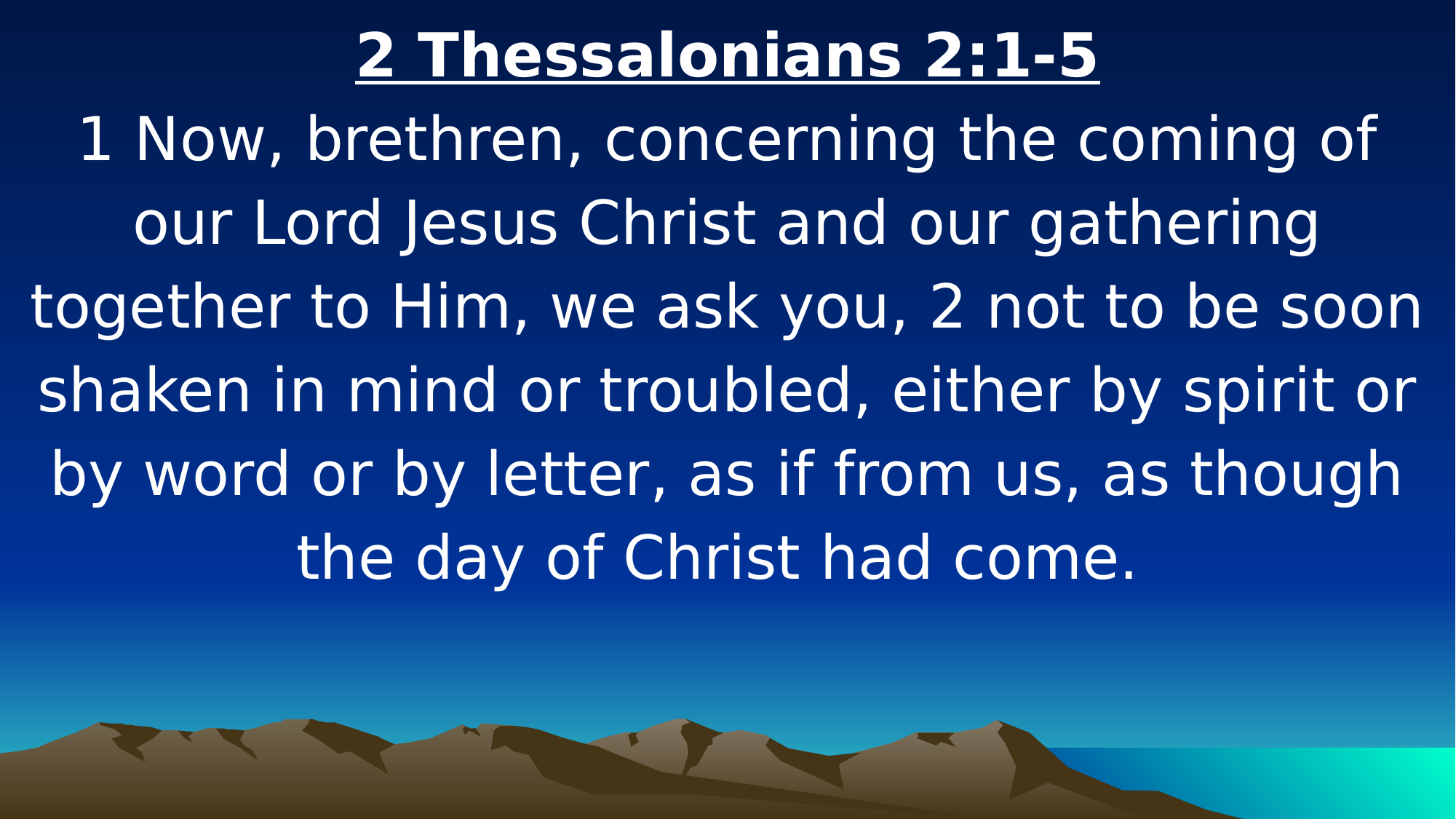

2 Thessalonians 2:1-5
1 Now, brethren, concerning the coming of our Lord Jesus Christ and our gathering together to Him, we ask you, 2 not to be soon shaken in mind or troubled, either by spirit or by word or by letter, as if from us, as though the day of Christ had come.